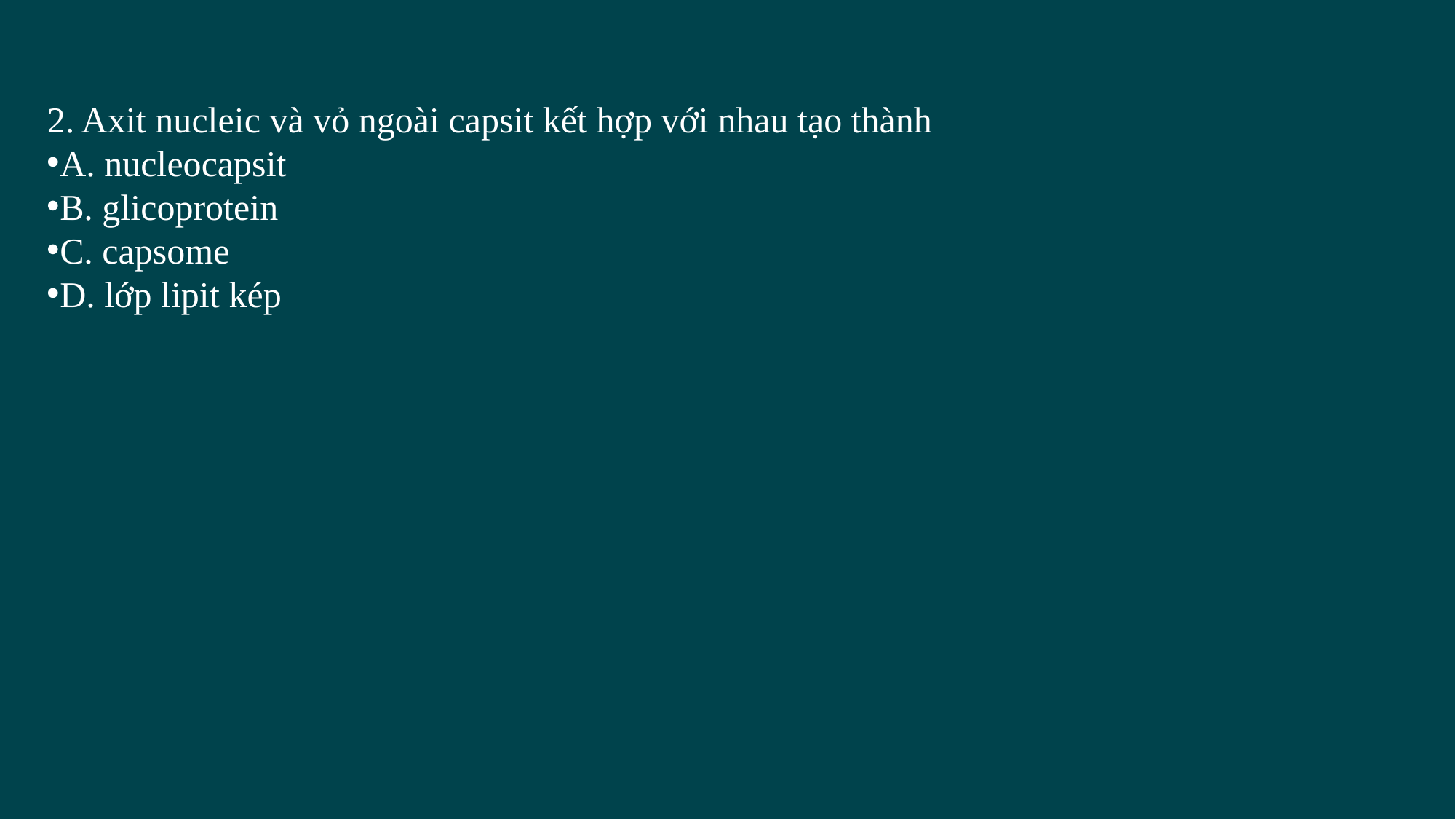

2. Axit nucleic và vỏ ngoài capsit kết hợp với nhau tạo thành
A. nucleocapsit
B. glicoprotein
C. capsome
D. lớp lipit kép